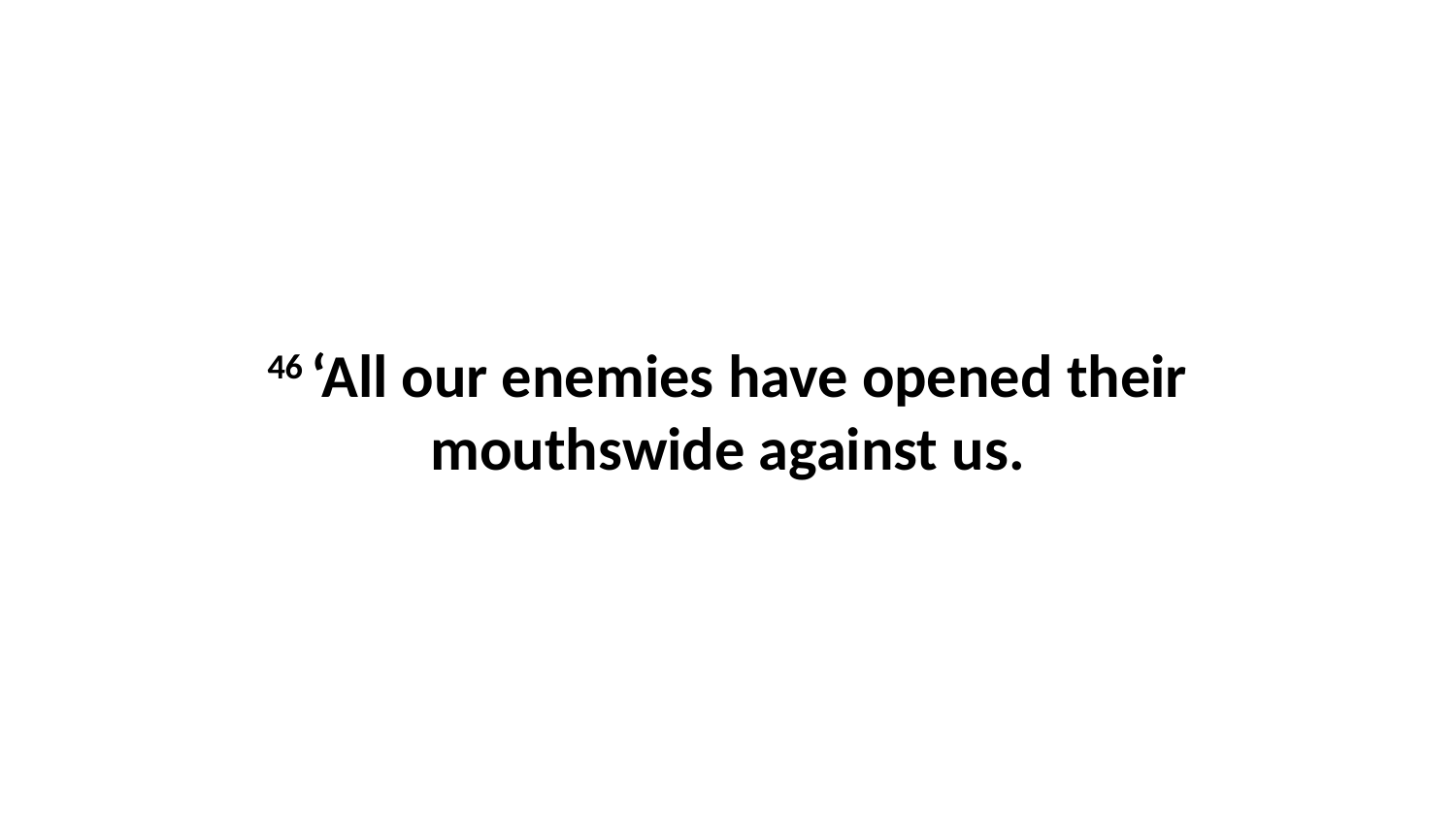

46 ‘All our enemies have opened their mouthswide against us.